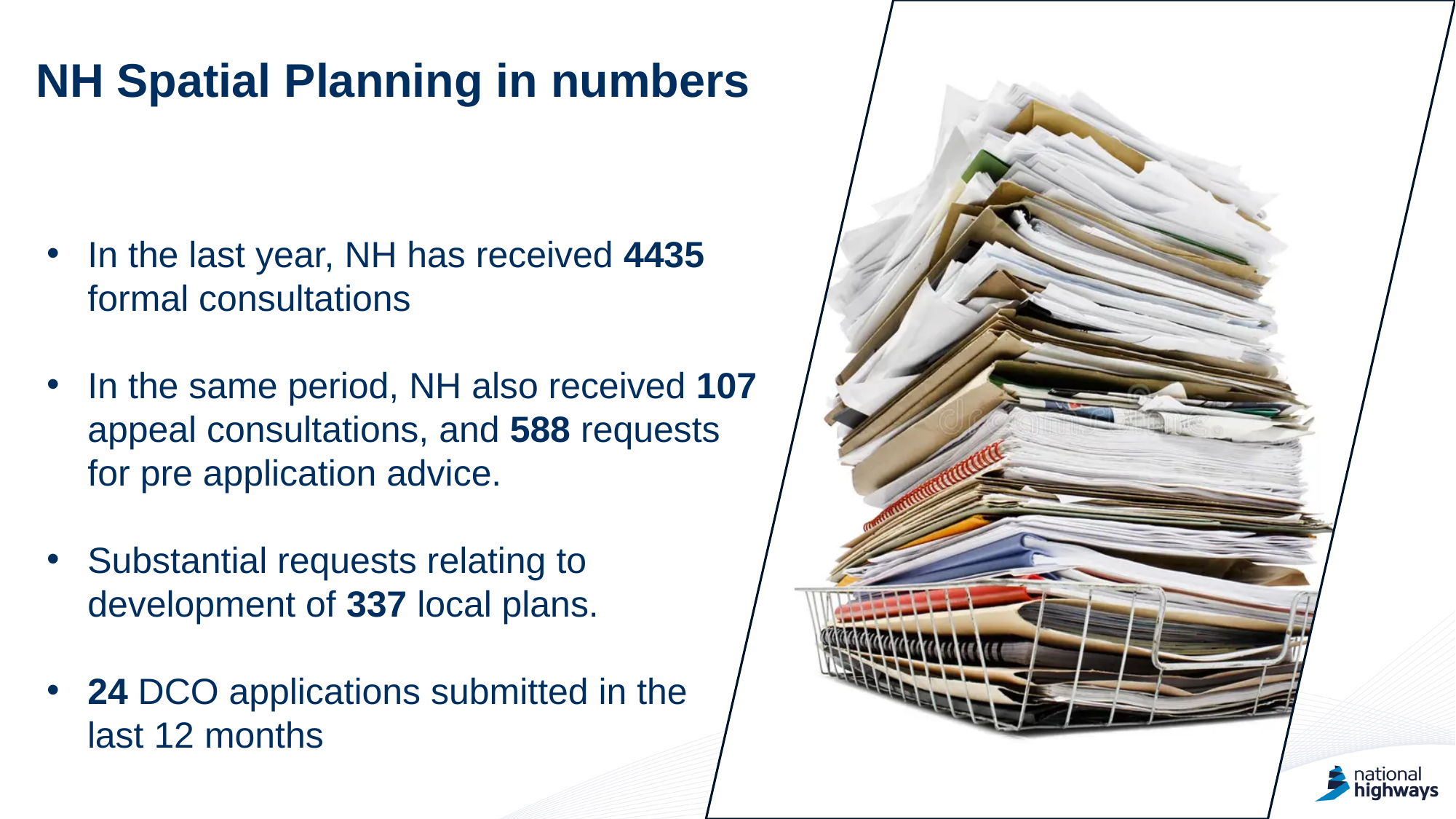

# NH Spatial Planning in numbers
In the last year, NH has received 4435 formal consultations

In the same period, NH also received 107 appeal consultations, and 588 requests for pre application advice.

Substantial requests relating to development of 337 local plans.

24 DCO applications submitted in the
    last 12 months